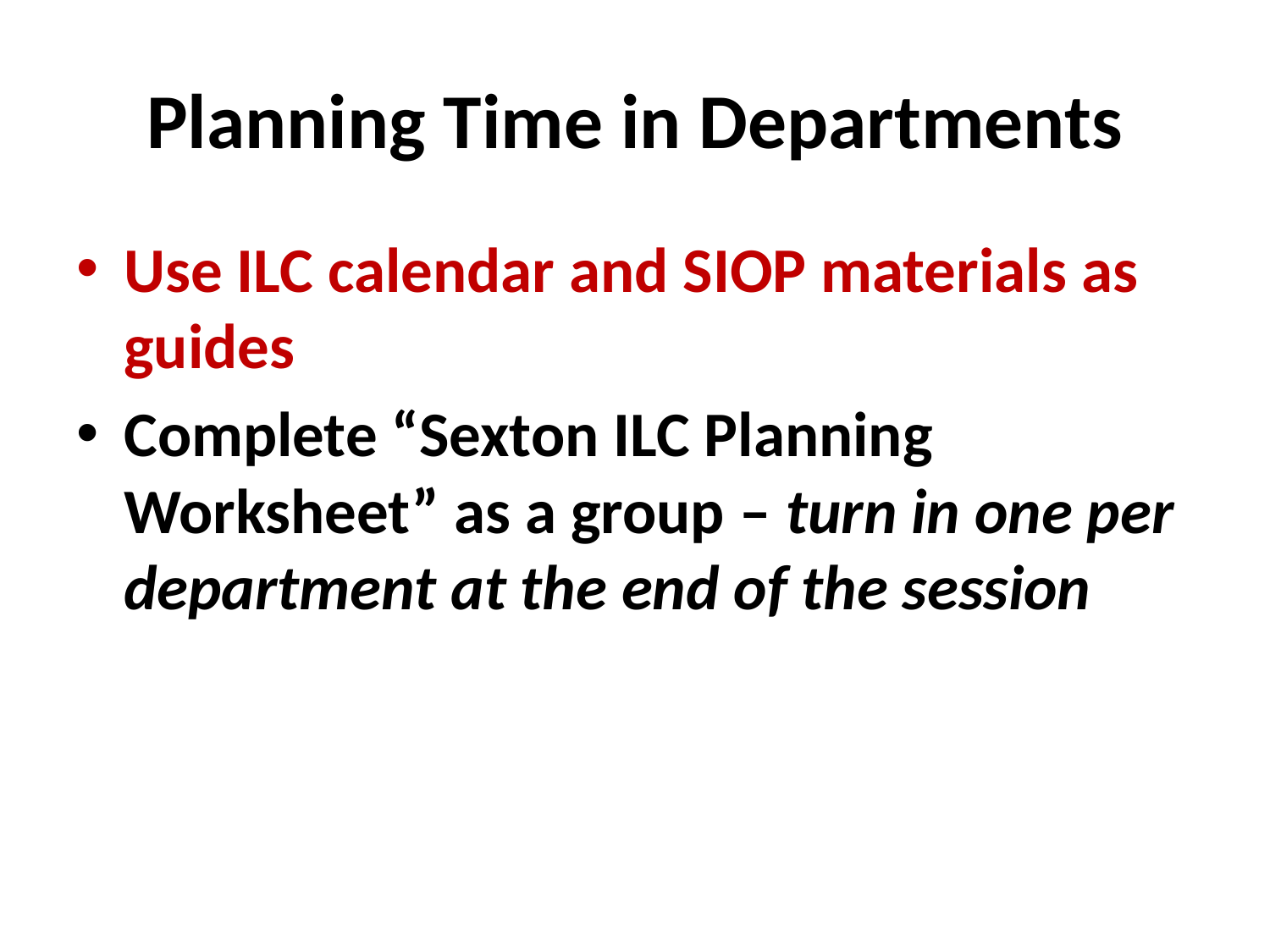

# Planning Time in Departments
Use ILC calendar and SIOP materials as guides
Complete “Sexton ILC Planning Worksheet” as a group – turn in one per department at the end of the session